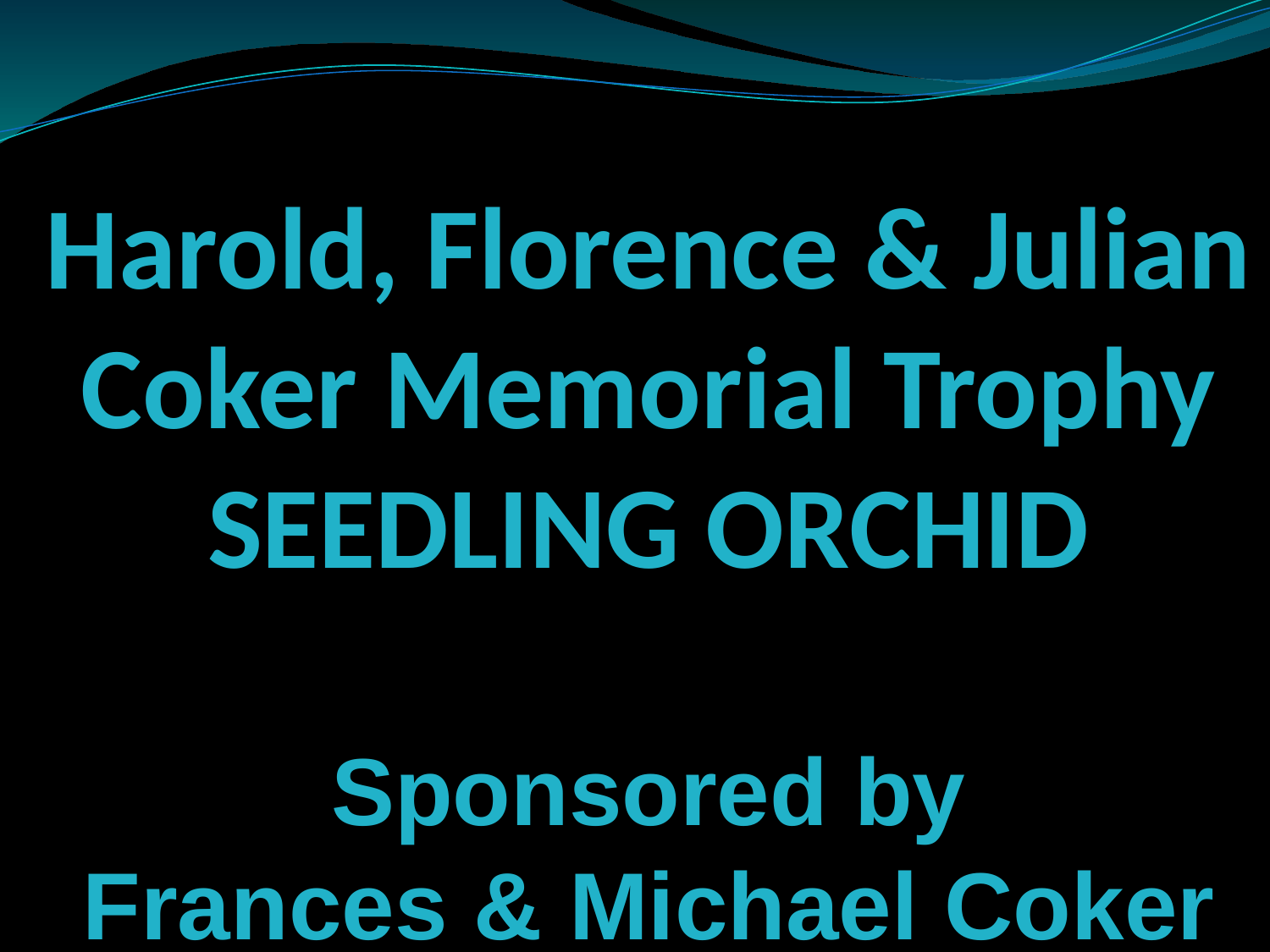

Harold, Florence & Julian Coker Memorial Trophy
SEEDLING ORCHID

Sponsored by
Frances & Michael Coker